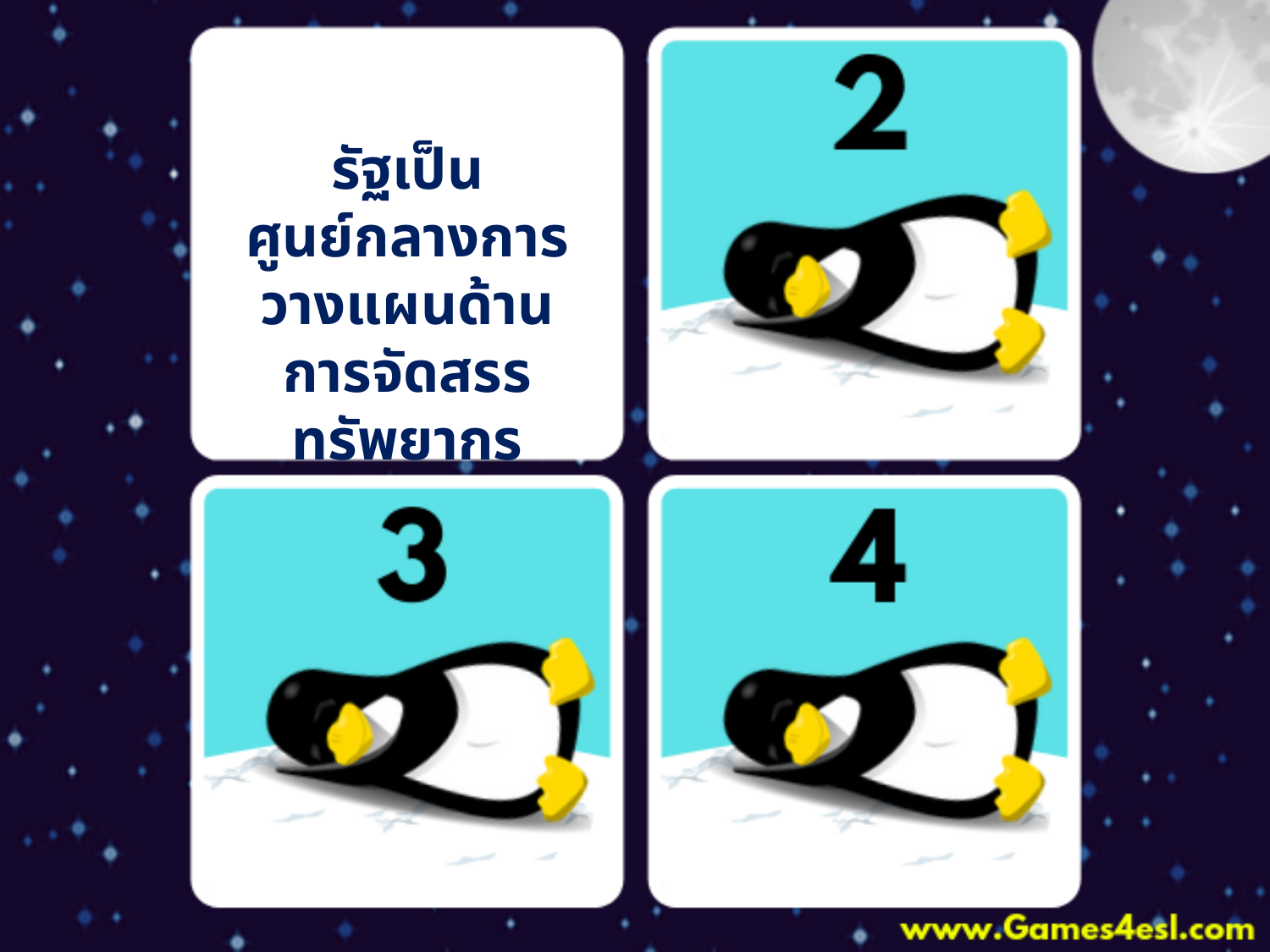

รัฐเป็นศูนย์กลางการวางแผนด้านการจัดสรรทรัพยากร